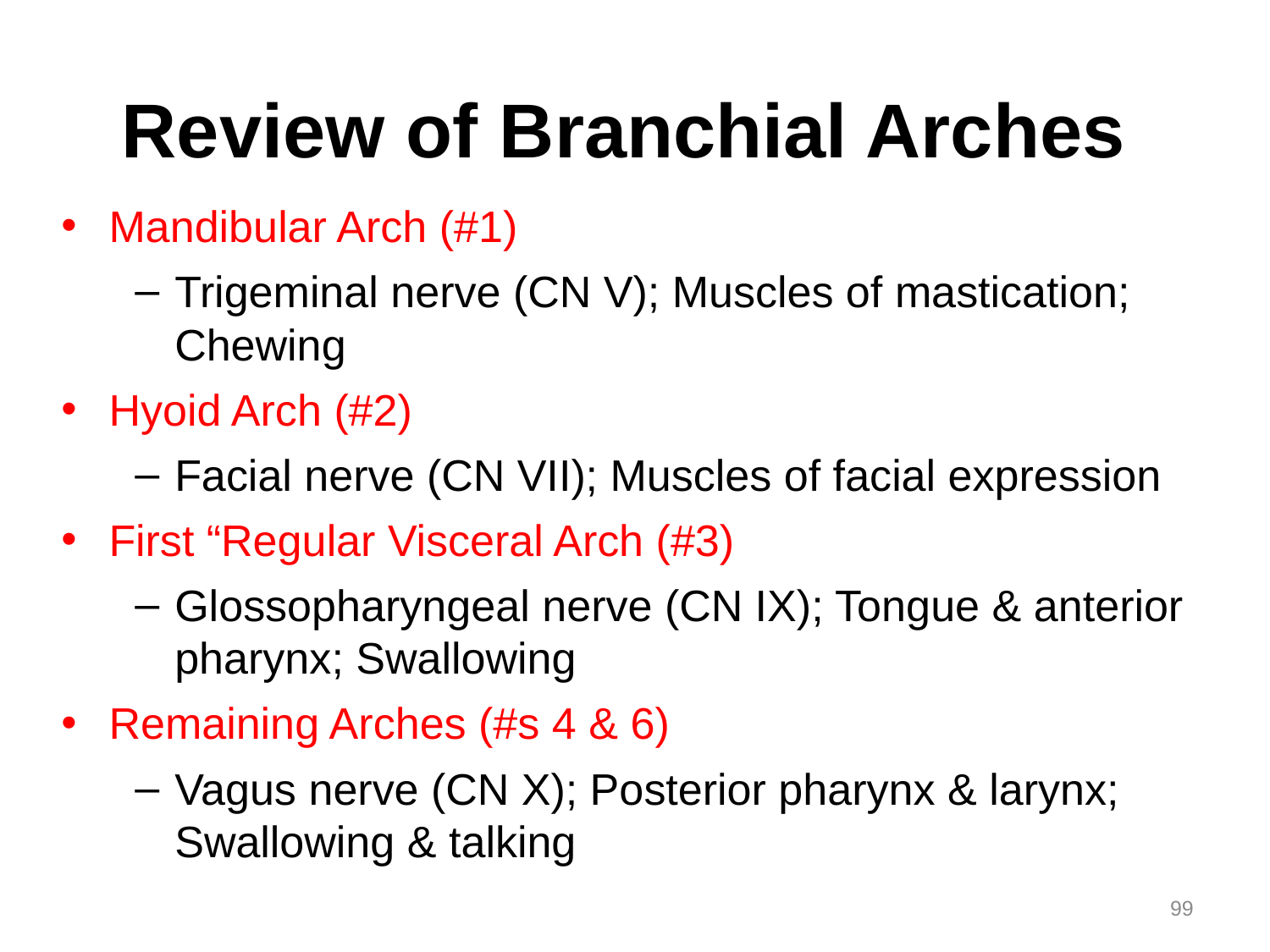

# Review of Branchial Arches
Mandibular Arch (#1)
Trigeminal nerve (CN V); Muscles of mastication; Chewing
Hyoid Arch (#2)
Facial nerve (CN VII); Muscles of facial expression
First “Regular Visceral Arch (#3)
Glossopharyngeal nerve (CN IX); Tongue & anterior pharynx; Swallowing
Remaining Arches (#s 4 & 6)
Vagus nerve (CN X); Posterior pharynx & larynx; Swallowing & talking
99